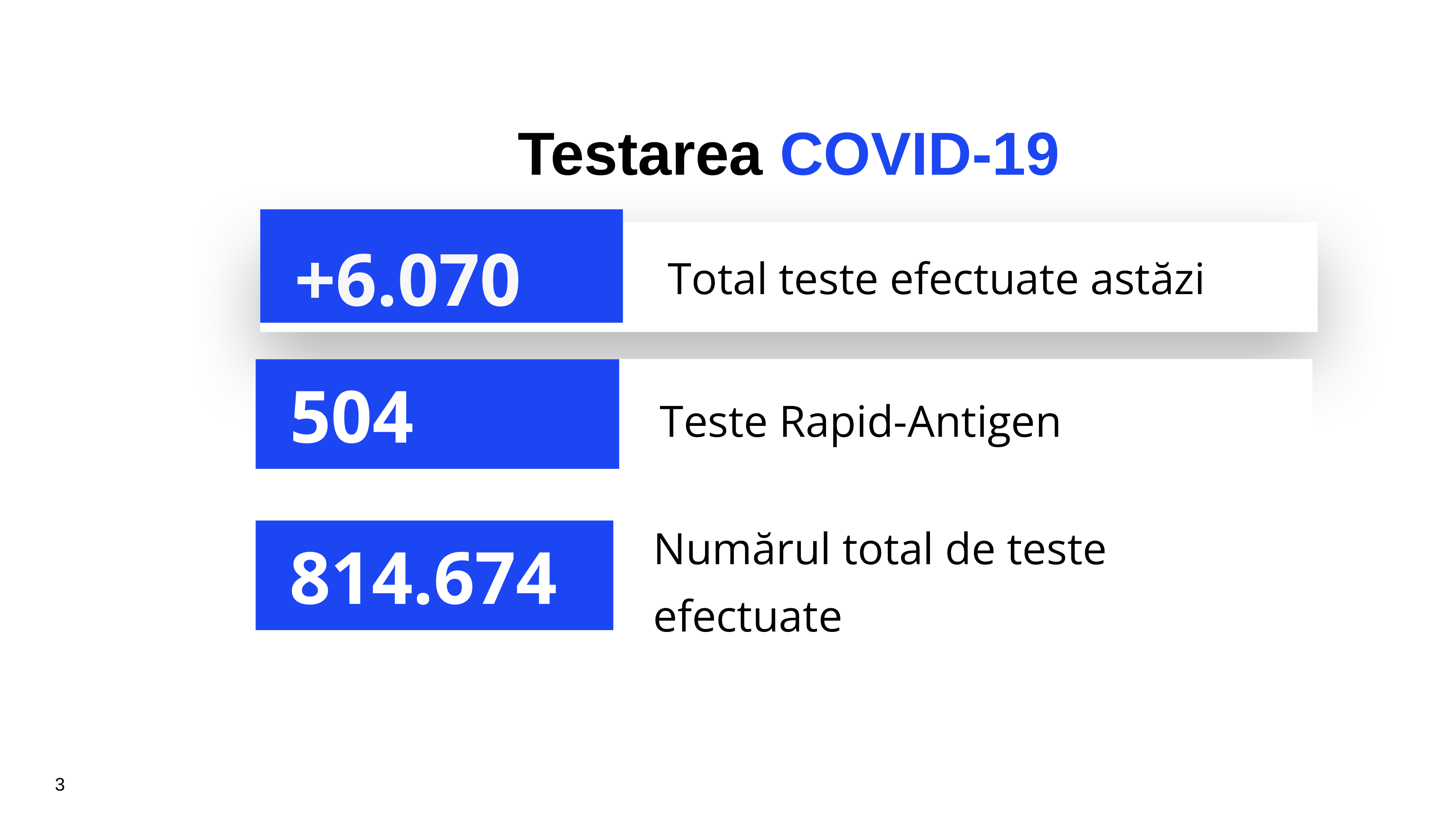

# Testarea COVID-19

+6.070

Total teste efectuate astăzi

Teste Rapid-Antigen

504

Numărul total de teste efectuate

814.674
3